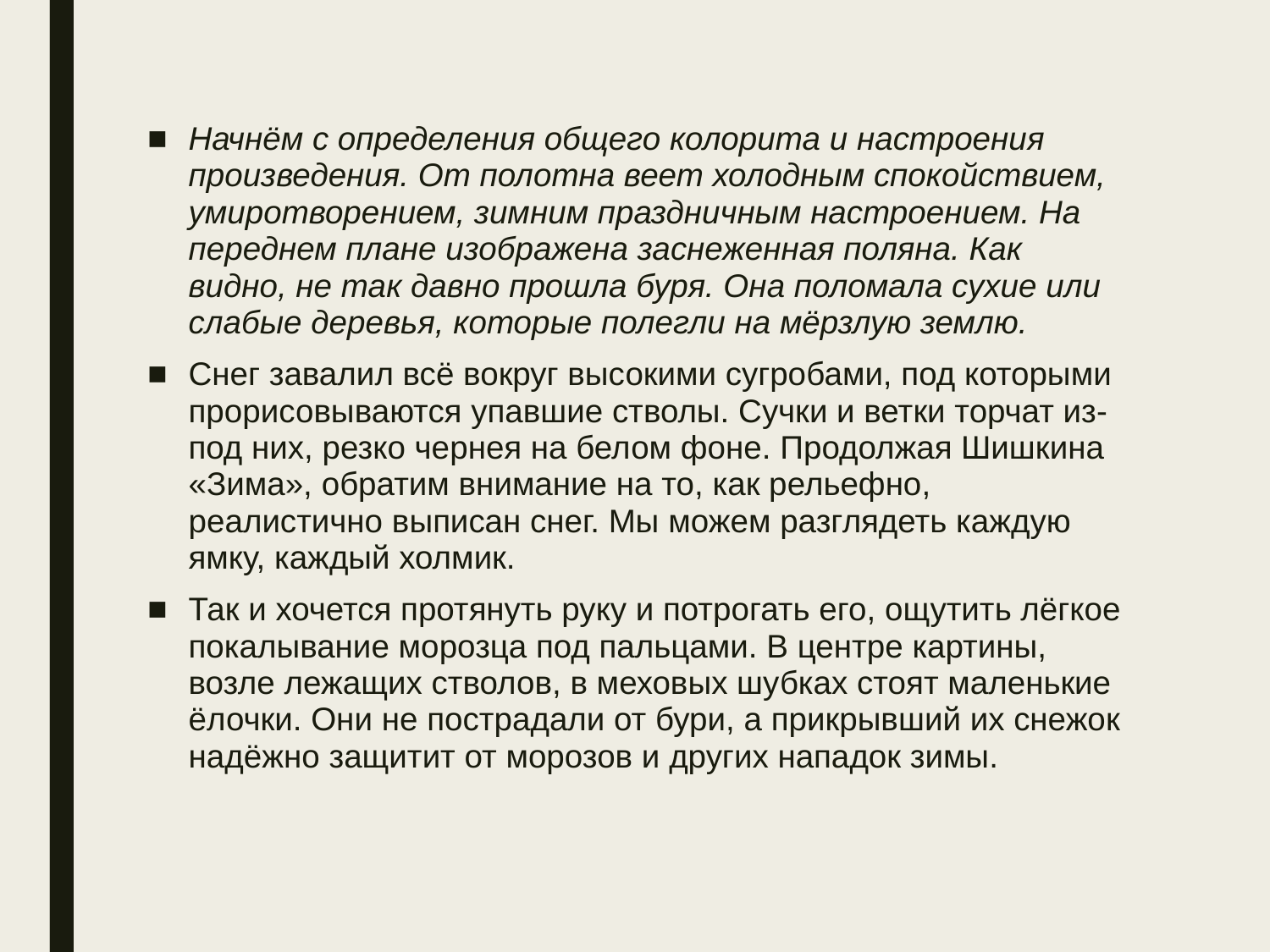

Начнём с определения общего колорита и настроения произведения. От полотна веет холодным спокойствием, умиротворением, зимним праздничным настроением. На переднем плане изображена заснеженная поляна. Как видно, не так давно прошла буря. Она поломала сухие или слабые деревья, которые полегли на мёрзлую землю.
Снег завалил всё вокруг высокими сугробами, под которыми прорисовываются упавшие стволы. Сучки и ветки торчат из-под них, резко чернея на белом фоне. Продолжая Шишкина «Зима», обратим внимание на то, как рельефно, реалистично выписан снег. Мы можем разглядеть каждую ямку, каждый холмик.
Так и хочется протянуть руку и потрогать его, ощутить лёгкое покалывание морозца под пальцами. В центре картины, возле лежащих стволов, в меховых шубках стоят маленькие ёлочки. Они не пострадали от бури, а прикрывший их снежок надёжно защитит от морозов и других нападок зимы.